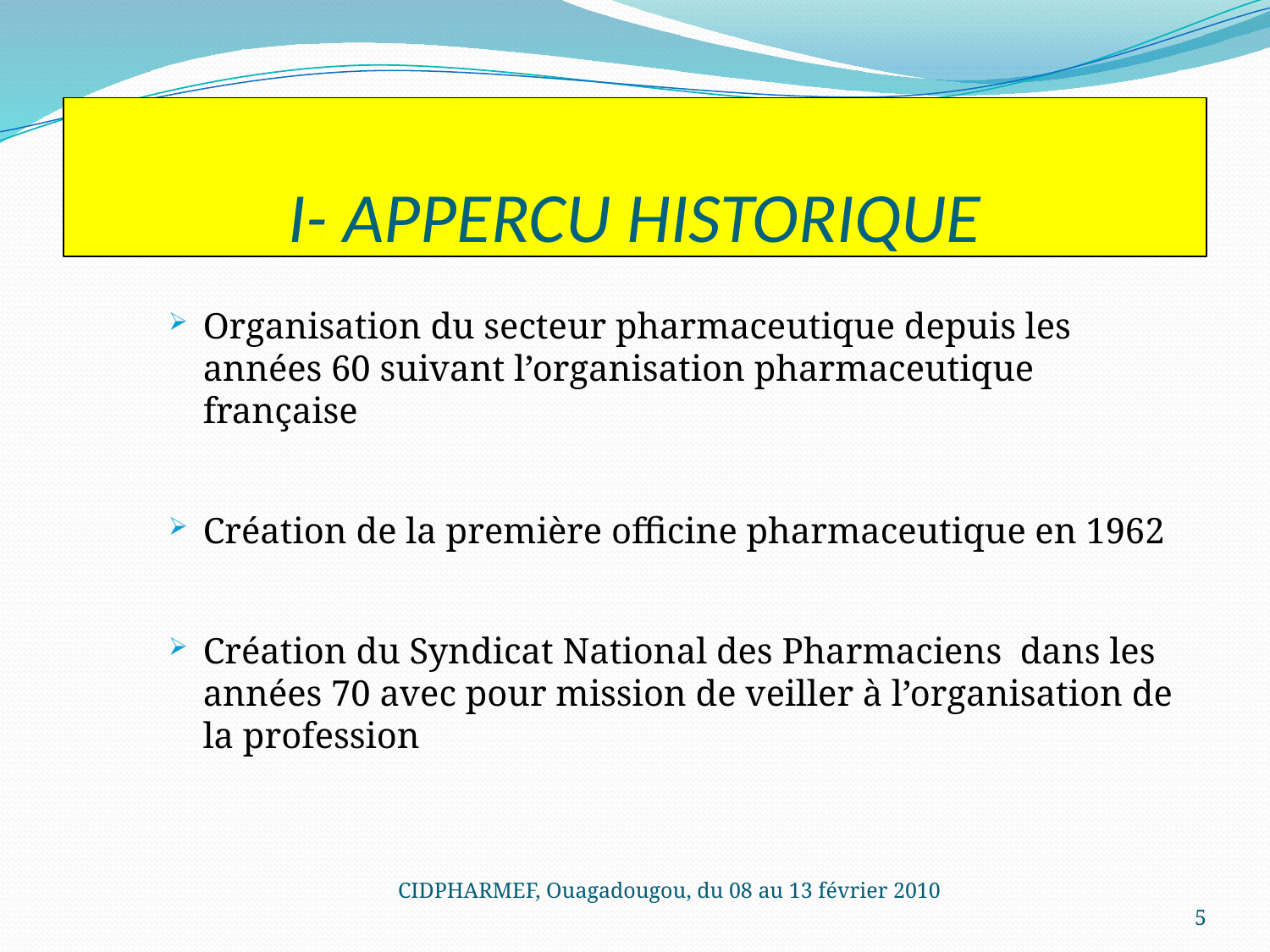

# I- APPERCU HISTORIQUE
Organisation du secteur pharmaceutique depuis les années 60 suivant l’organisation pharmaceutique française

Création de la première officine pharmaceutique en 1962

Création du Syndicat National des Pharmaciens  dans les années 70 avec pour mission de veiller à l’organisation de la profession

CIDPHARMEF, Ouagadougou, du 08 au 13 février 2010
5